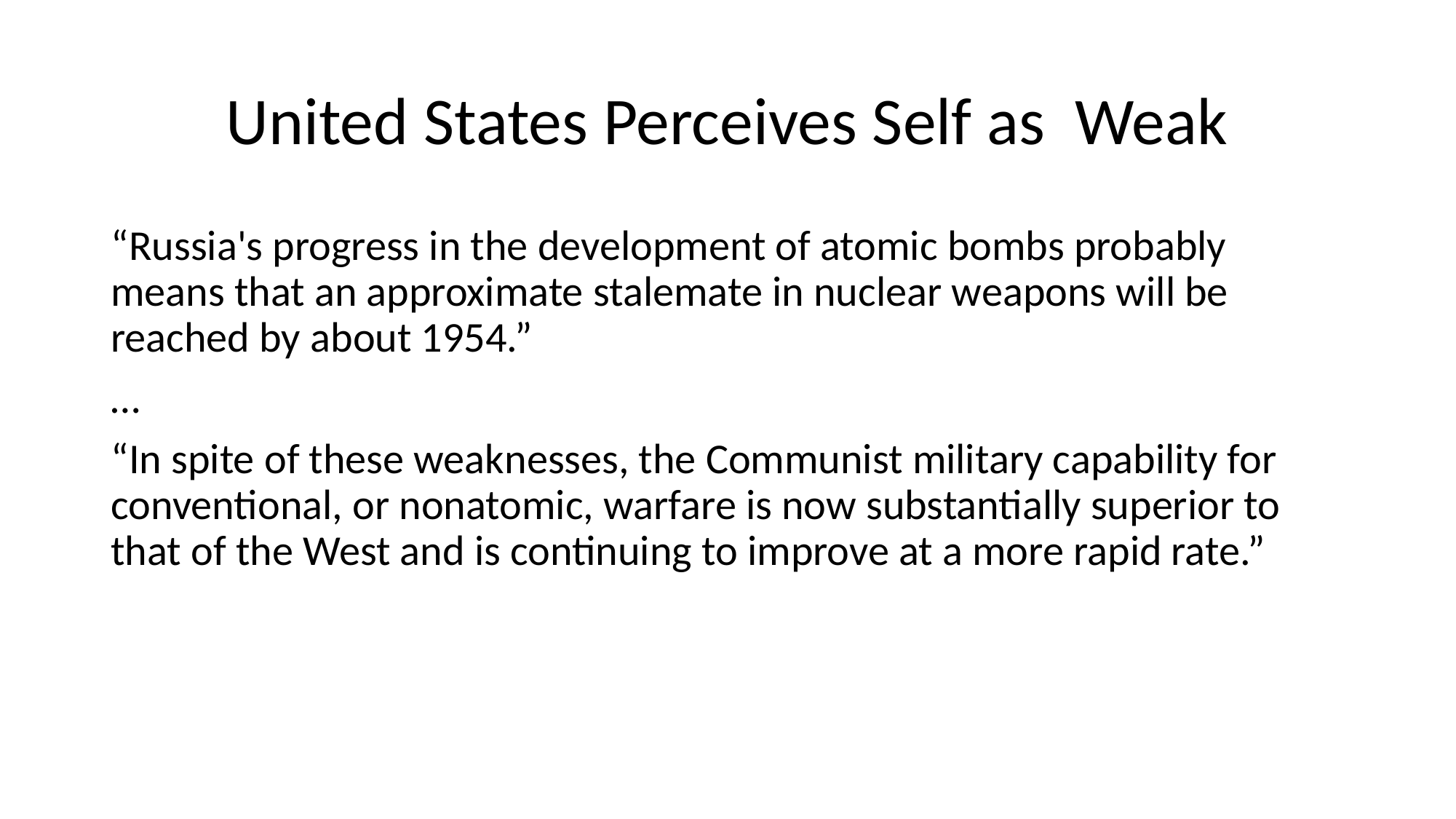

# United States Perceives Self as  Weak
“Russia's progress in the development of atomic bombs probably means that an approximate stalemate in nuclear weapons will be reached by about 1954.”
…
“In spite of these weaknesses, the Communist military capability for conventional, or nonatomic, warfare is now substantially superior to that of the West and is continuing to improve at a more rapid rate.”